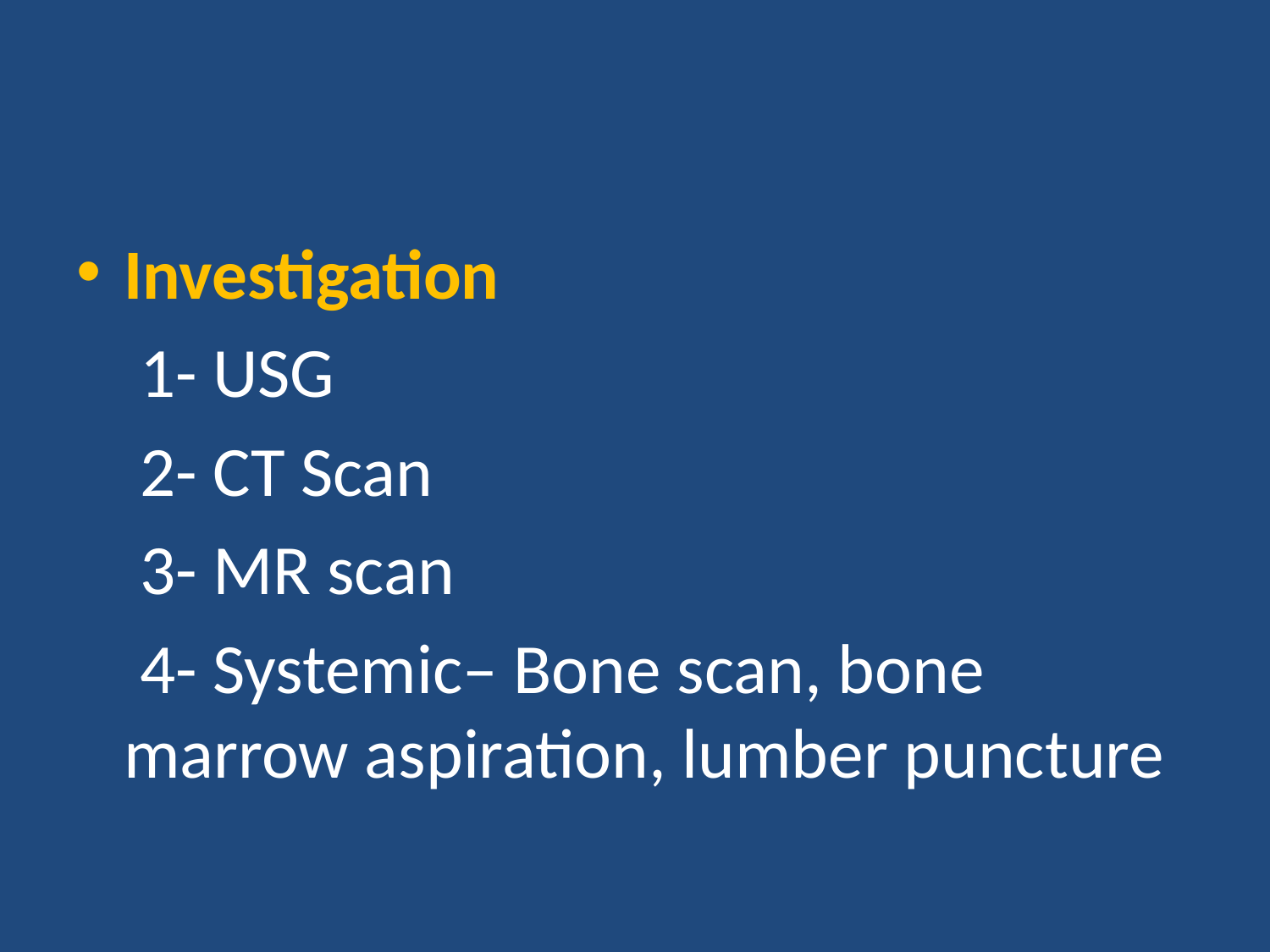

#
Investigation
    1- USG
    2- CT Scan
    3- MR scan
    4- Systemic– Bone scan, bone marrow aspiration, lumber puncture